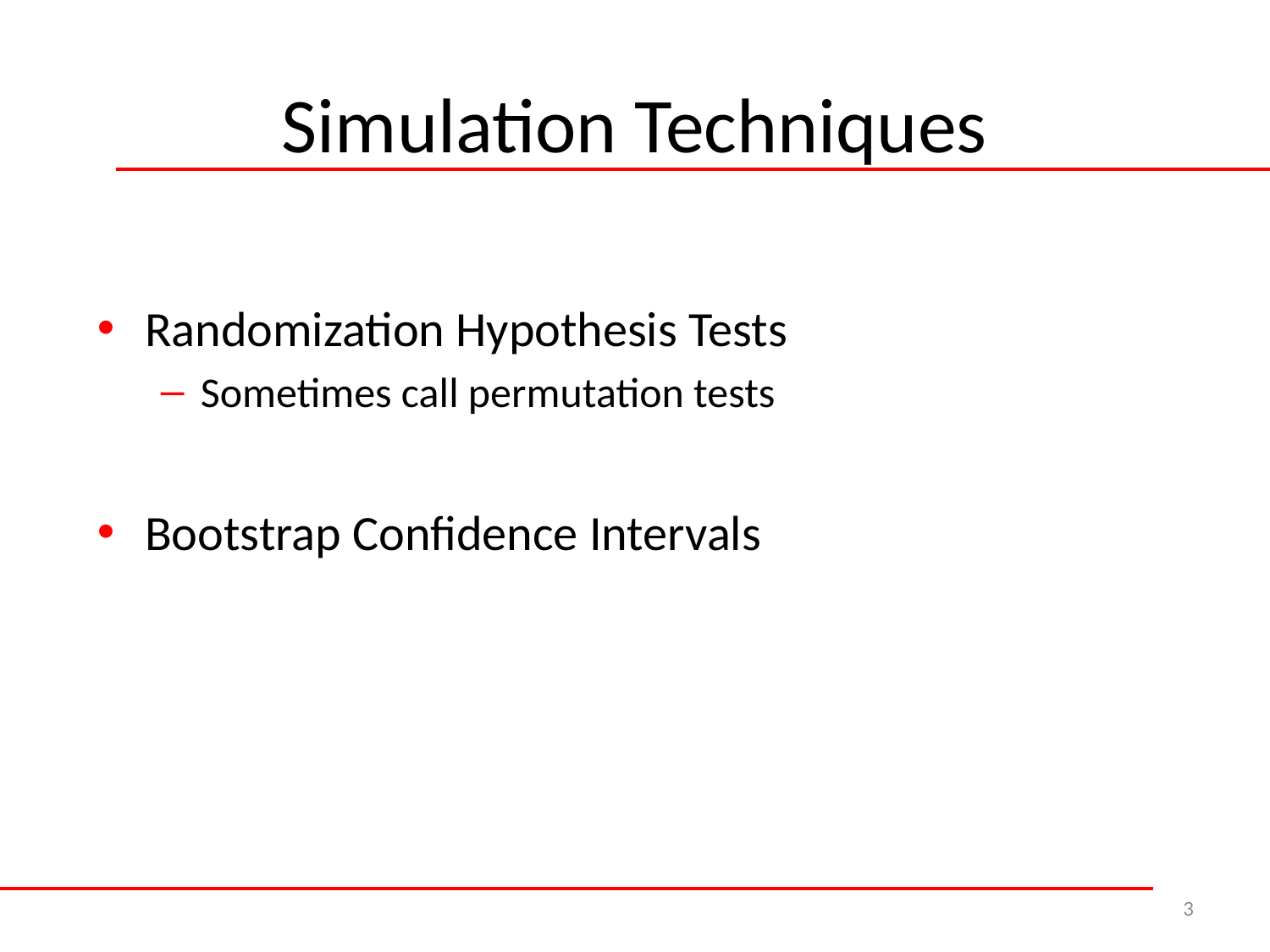

# Simulation Techniques

Randomization Hypothesis Tests
Sometimes call permutation tests

Bootstrap Confidence Intervals
3